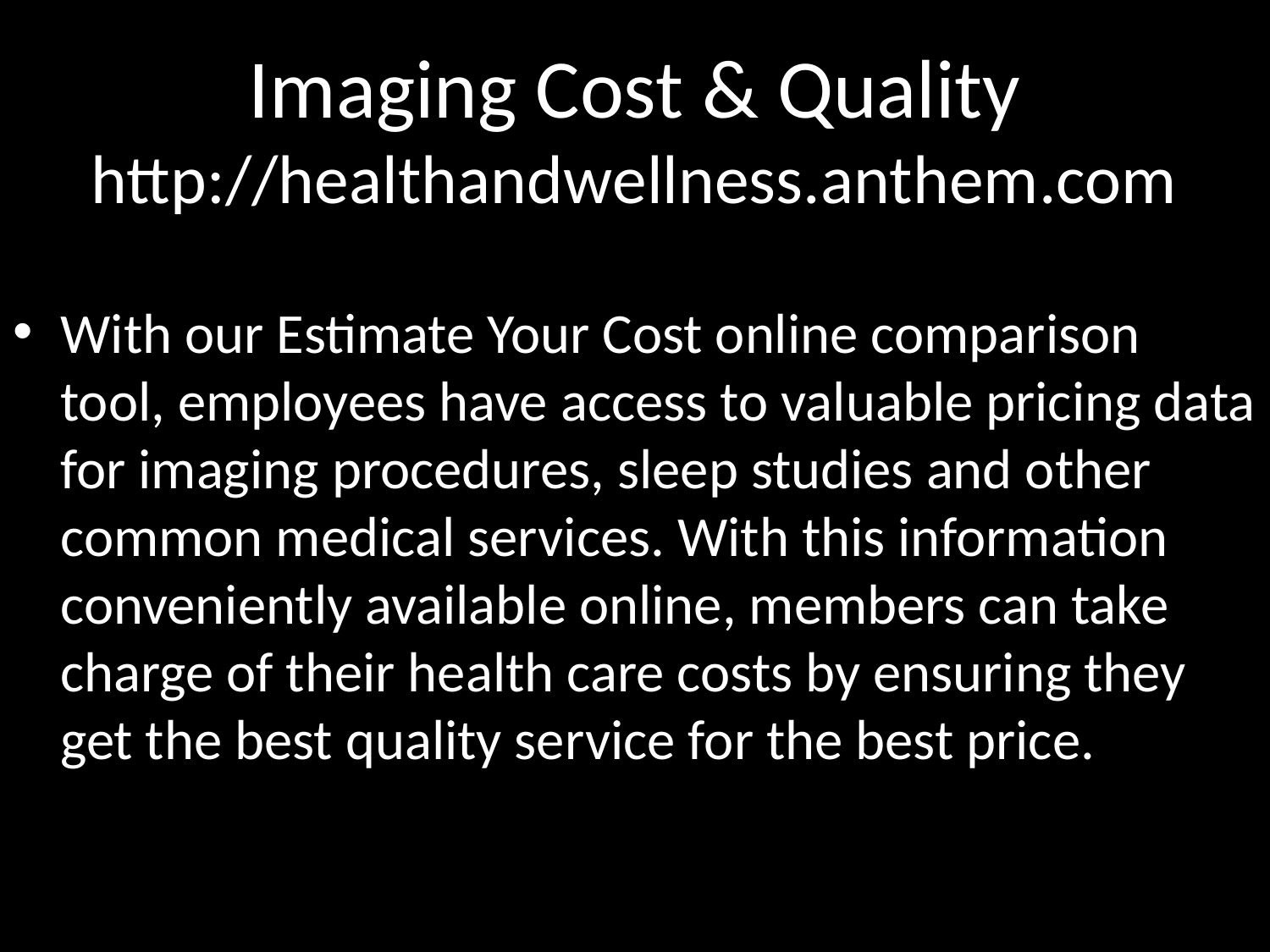

# Imaging Cost & Quality http://healthandwellness.anthem.com
With our Estimate Your Cost online comparison tool, employees have access to valuable pricing data for imaging procedures, sleep studies and other common medical services. With this information conveniently available online, members can take charge of their health care costs by ensuring they get the best quality service for the best price.